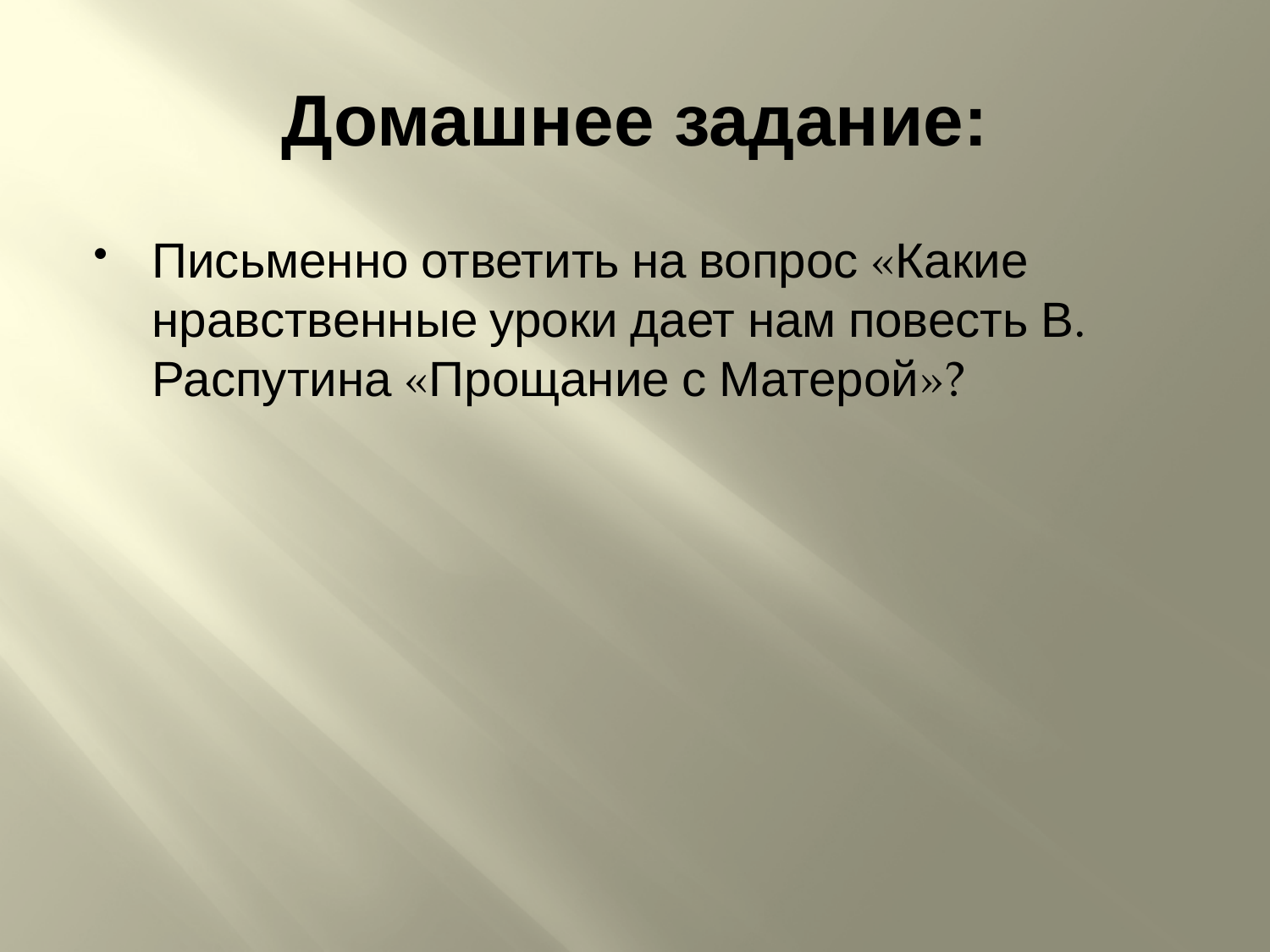

# Домашнее задание:
Письменно ответить на вопрос «Какие нравственные уроки дает нам повесть В. Распутина «Прощание с Матерой»?